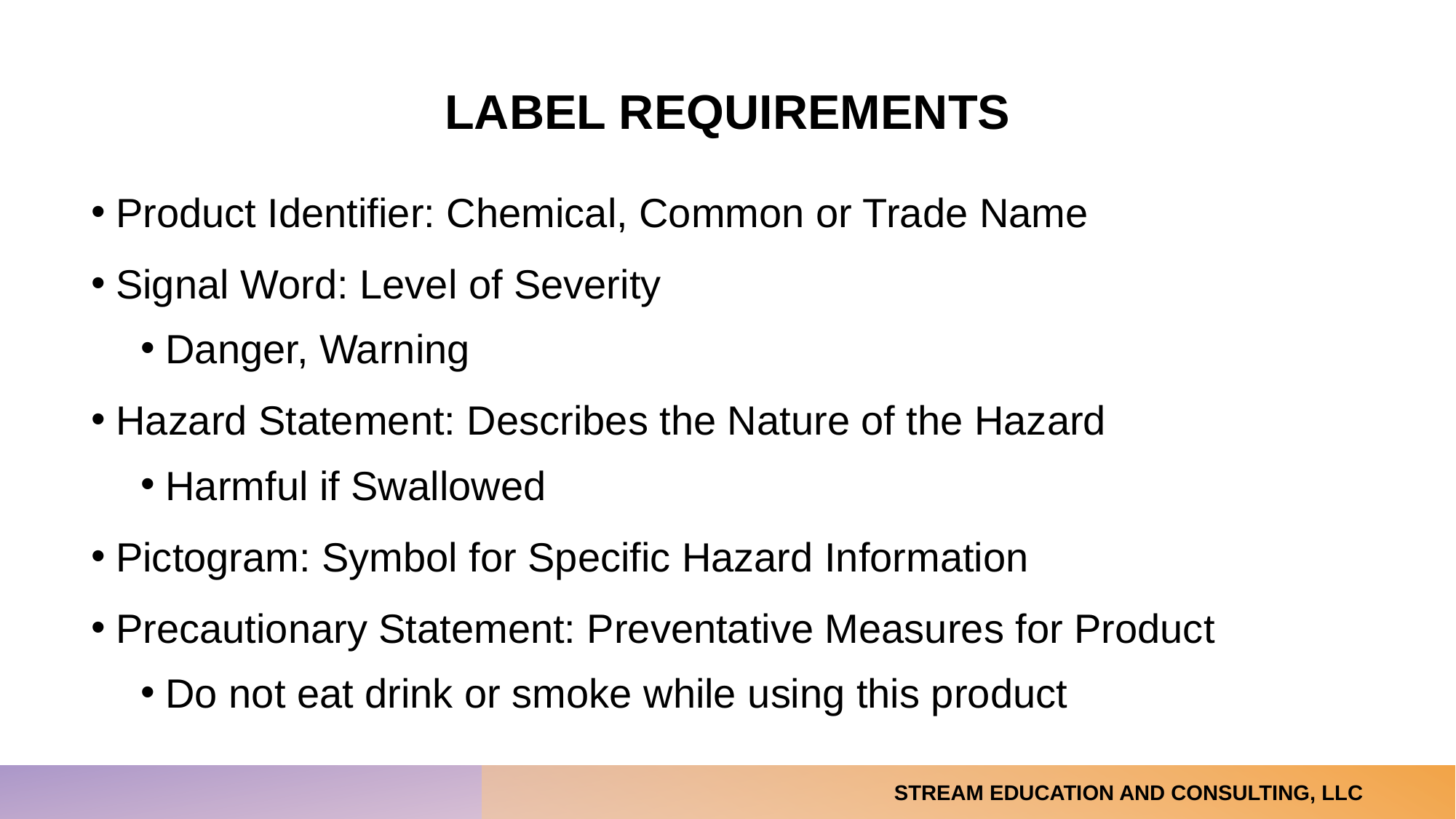

Label requirements
Product Identifier: Chemical, Common or Trade Name
Signal Word: Level of Severity
Danger, Warning
Hazard Statement: Describes the Nature of the Hazard
Harmful if Swallowed
Pictogram: Symbol for Specific Hazard Information
Precautionary Statement: Preventative Measures for Product
Do not eat drink or smoke while using this product